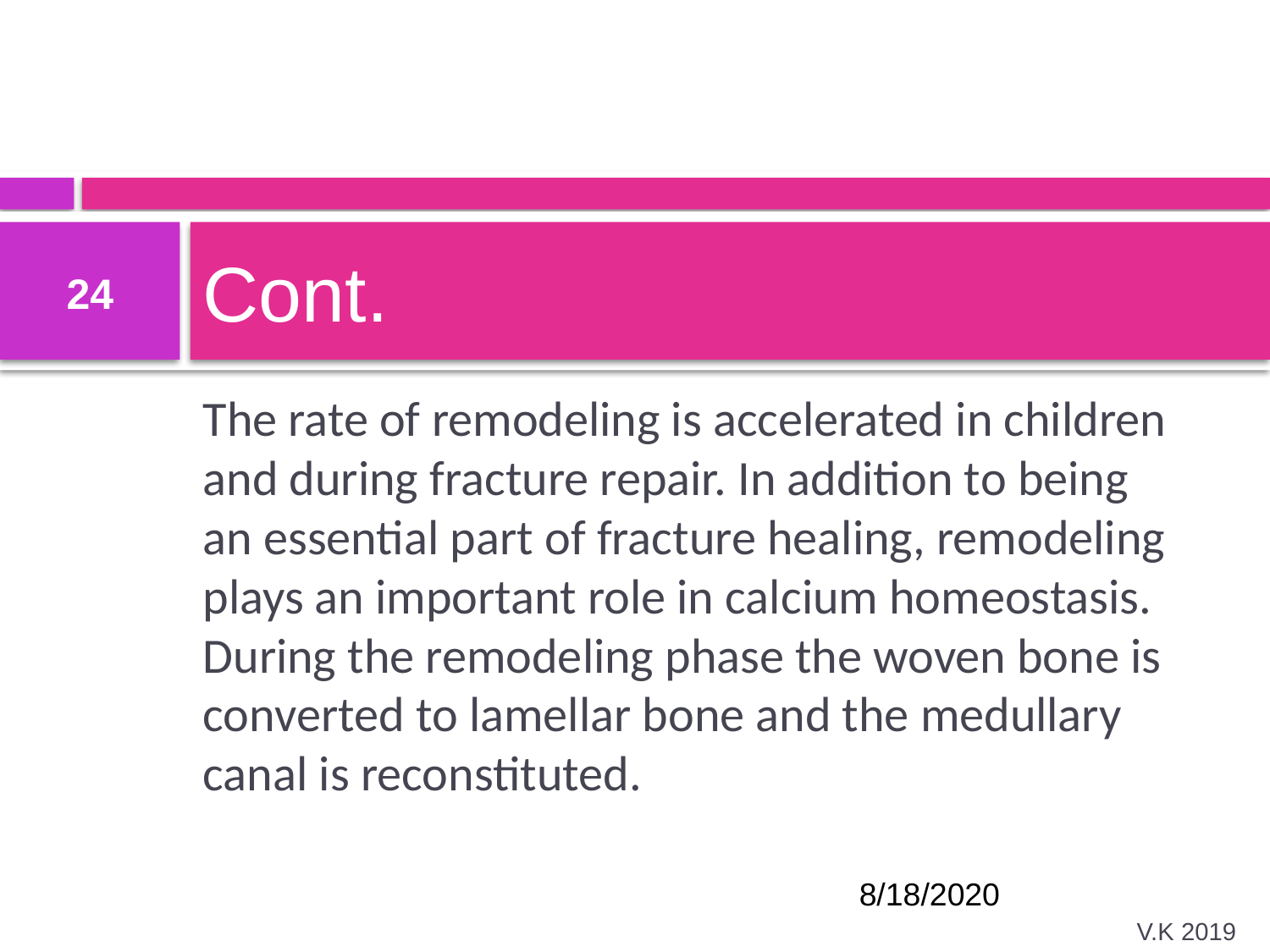

# Cont.
24
The rate of remodeling is accelerated in children and during fracture repair. In addition to being an essential part of fracture healing, remodeling plays an important role in calcium homeostasis. During the remodeling phase the woven bone is converted to lamellar bone and the medullary canal is reconstituted.
8/18/2020
V.K 2019